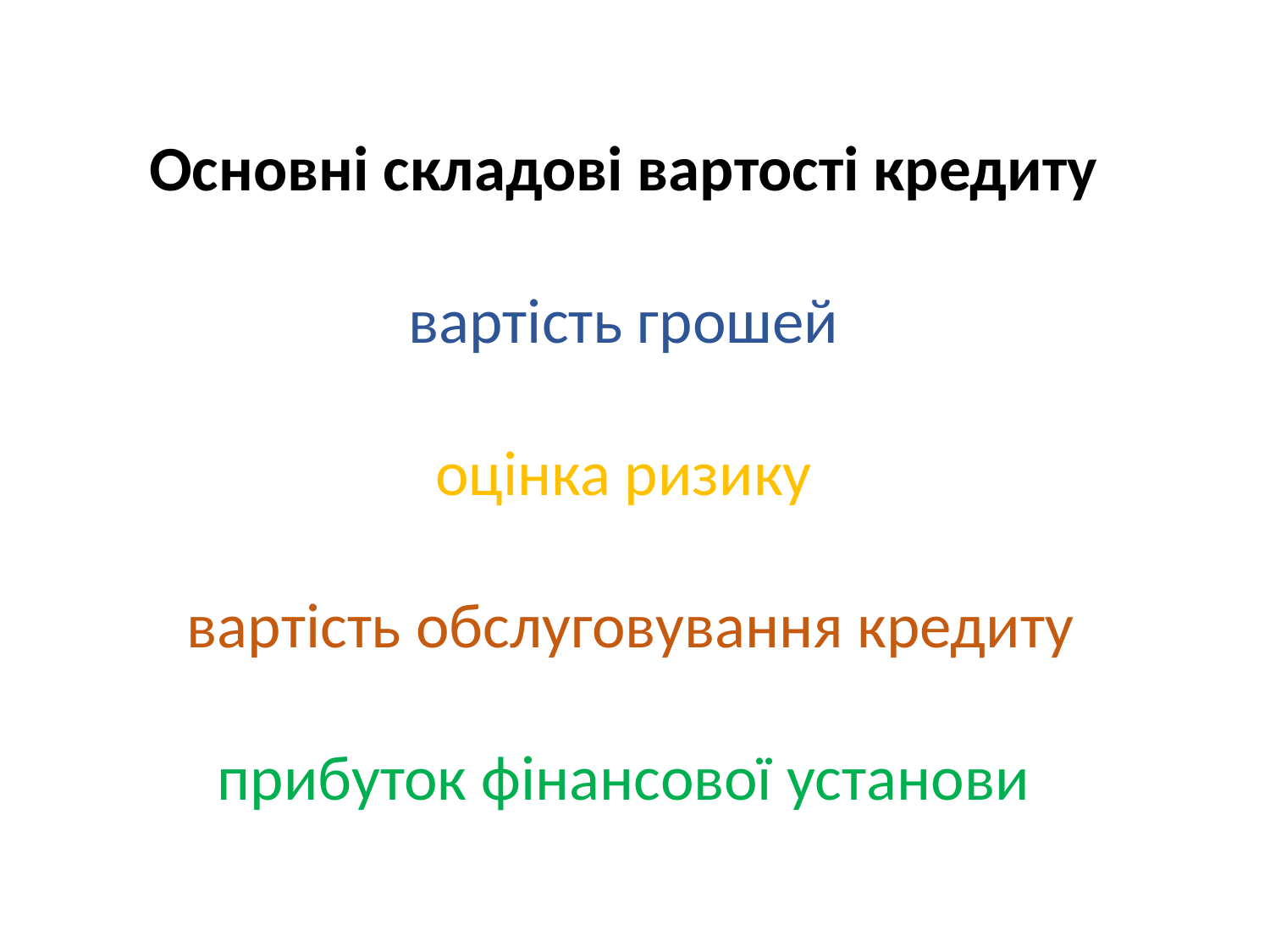

Основні складові вартості кредиту

вартість грошей

оцінка ризику

вартість обслуговування кредиту

прибуток фінансової установи